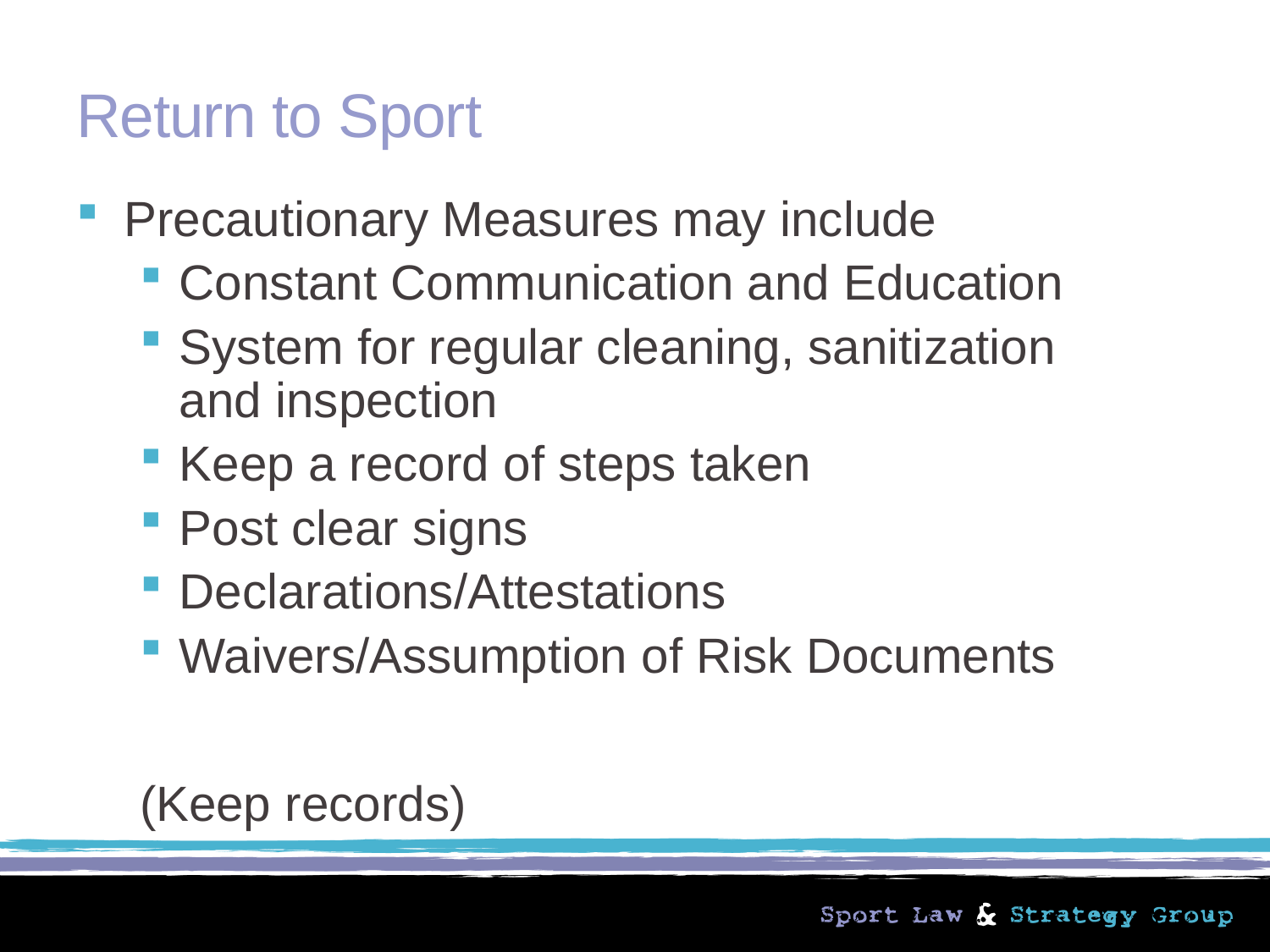

# Return to Sport
Precautionary Measures may include
Constant Communication and Education
System for regular cleaning, sanitization and inspection
Keep a record of steps taken
Post clear signs
Declarations/Attestations
Waivers/Assumption of Risk Documents

(Keep records)